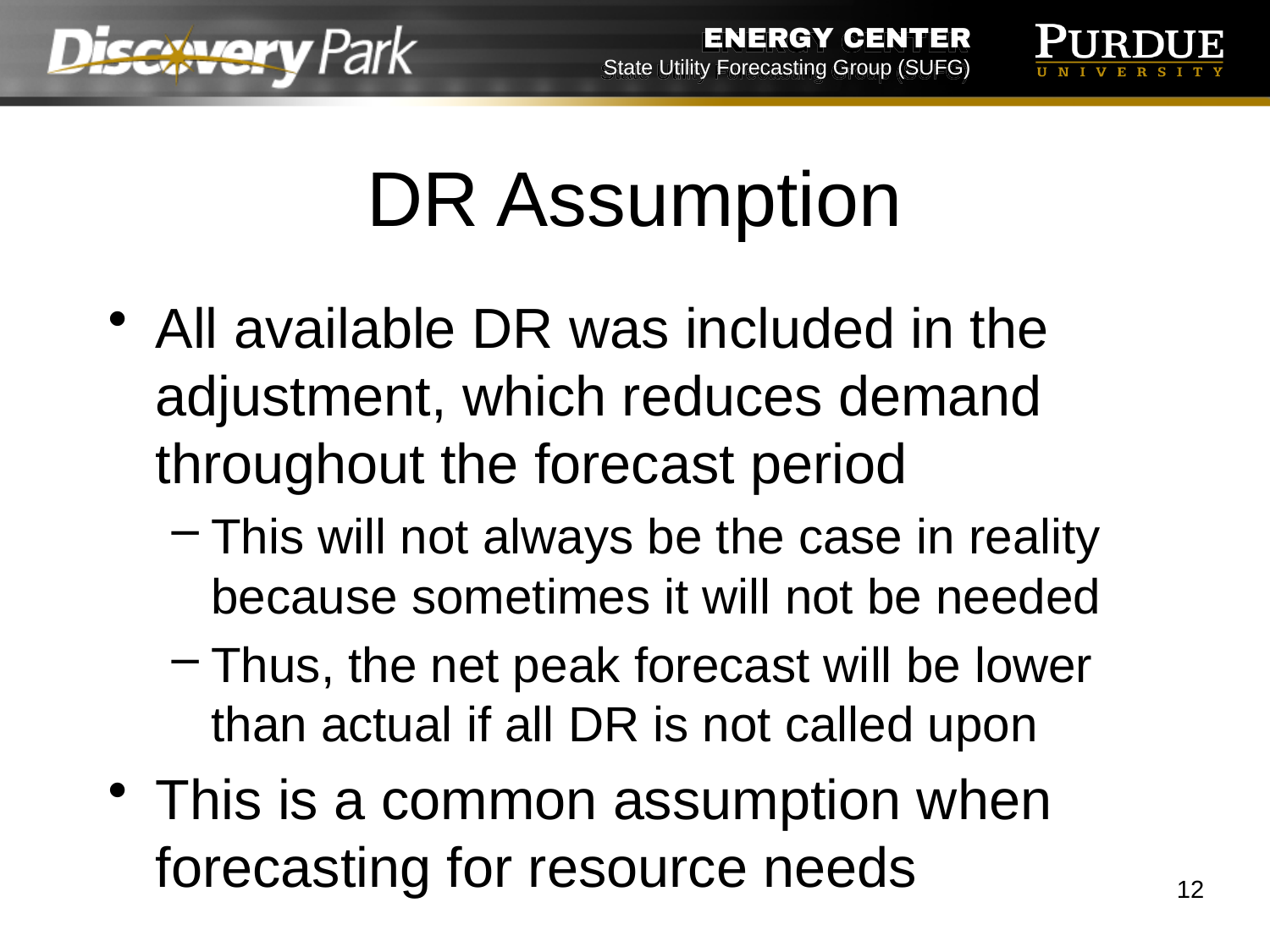

# DR Assumption
All available DR was included in the adjustment, which reduces demand throughout the forecast period
This will not always be the case in reality because sometimes it will not be needed
Thus, the net peak forecast will be lower than actual if all DR is not called upon
This is a common assumption when forecasting for resource needs

12